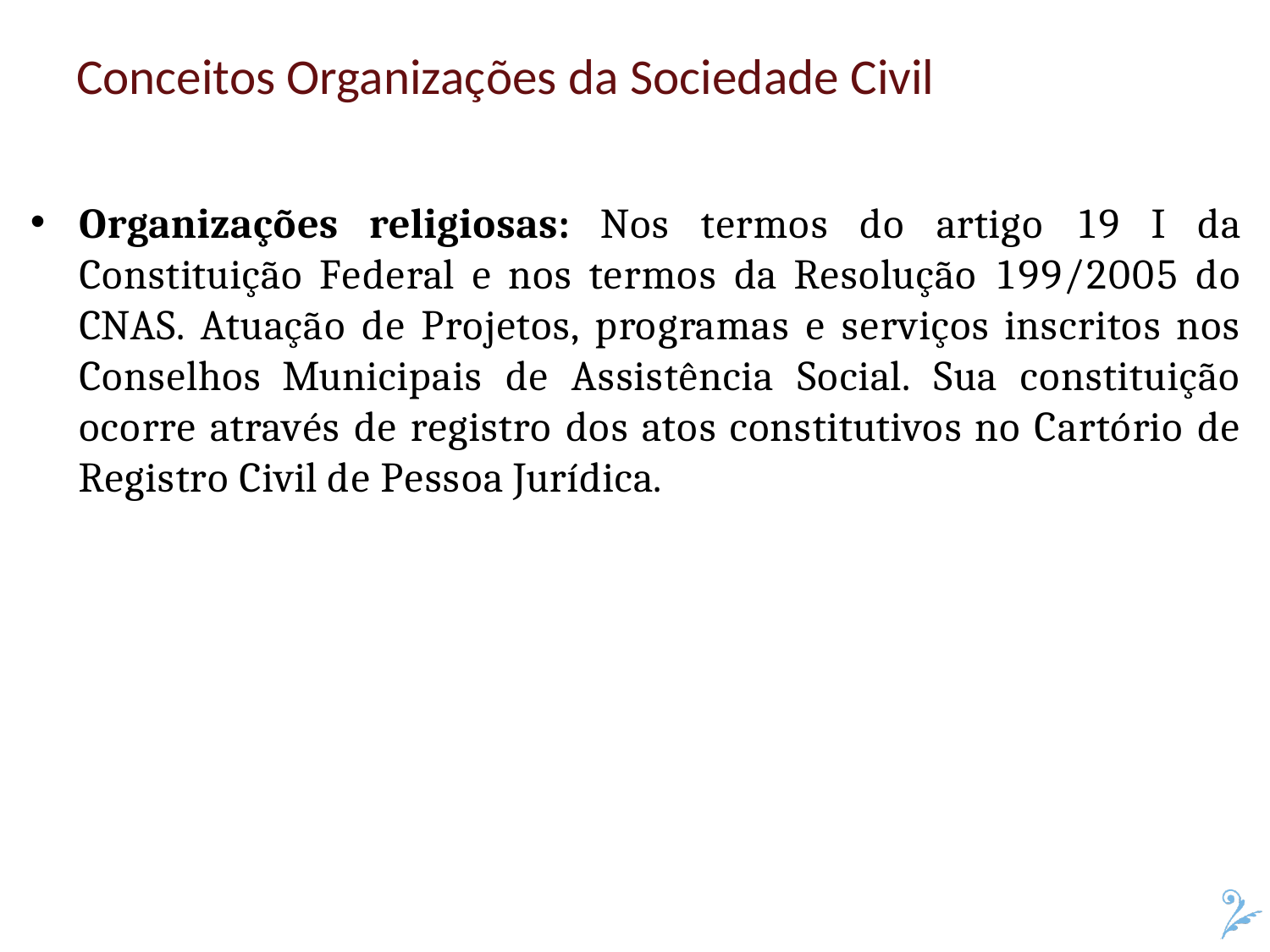

# Conceitos Organizações da Sociedade Civil
Organizações religiosas: Nos termos do artigo 19 I da Constituição Federal e nos termos da Resolução 199/2005 do CNAS. Atuação de Projetos, programas e serviços inscritos nos Conselhos Municipais de Assistência Social. Sua constituição ocorre através de registro dos atos constitutivos no Cartório de Registro Civil de Pessoa Jurídica.